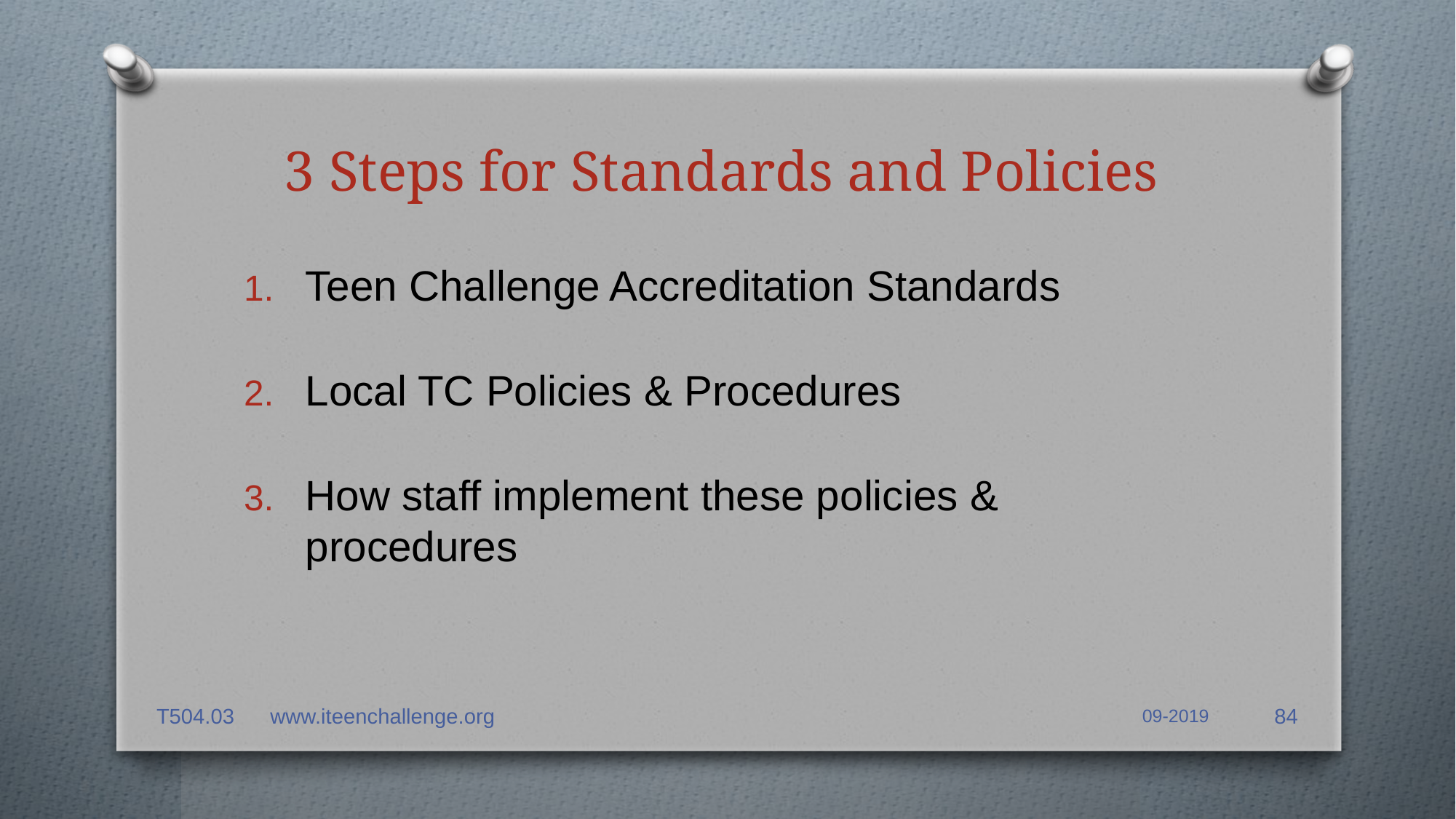

# 3 Steps for Standards and Policies
Teen Challenge Accreditation Standards
Local TC Policies & Procedures
How staff implement these policies & procedures

84
T504.03      www.iteenchallenge.org
09-2019